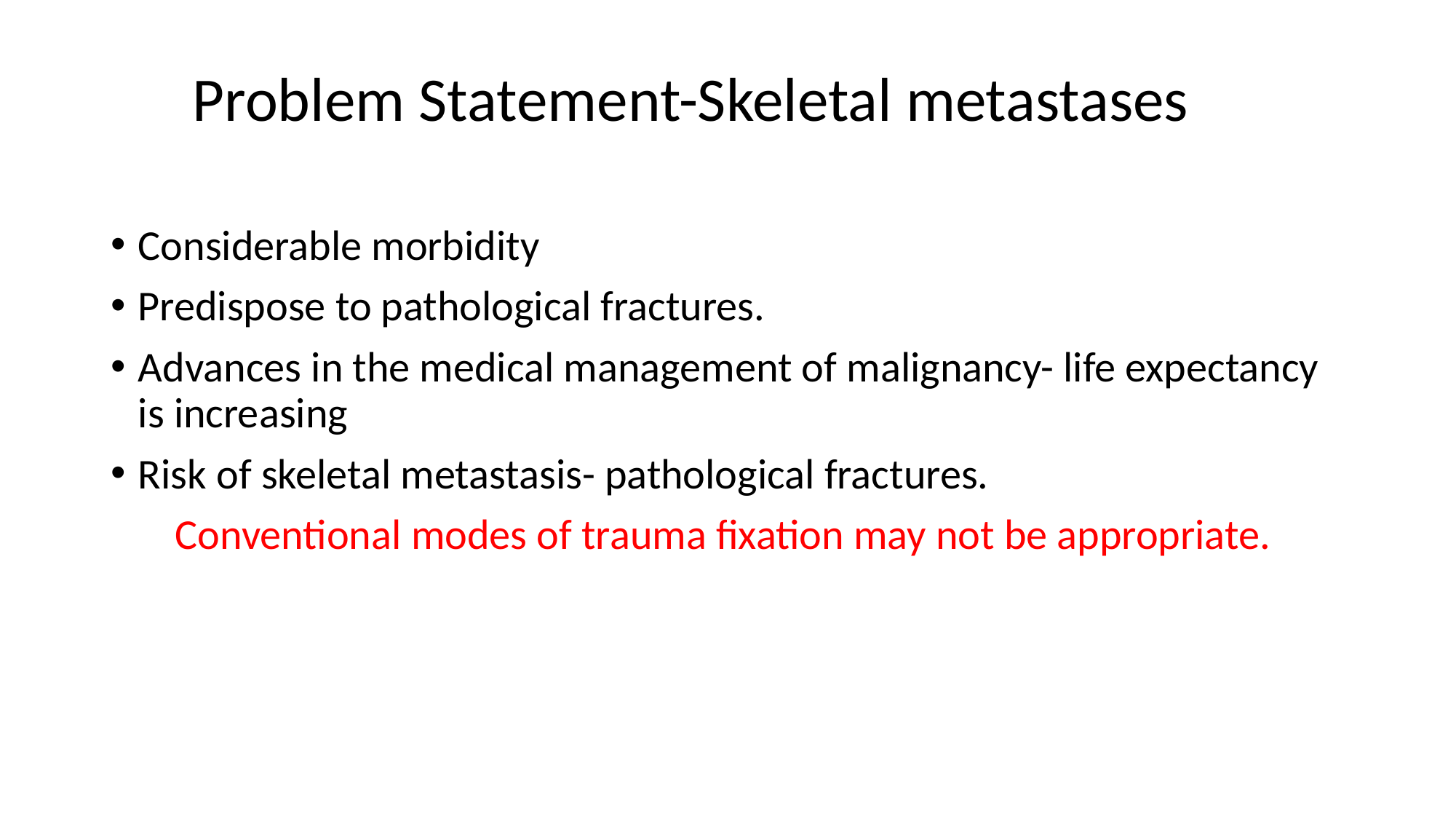

# Problem Statement-Skeletal metastases
Considerable morbidity
Predispose to pathological fractures.
Advances in the medical management of malignancy- life expectancy  is increasing
Risk of skeletal metastasis- pathological fractures.
Conventional modes of trauma fixation may not be appropriate.